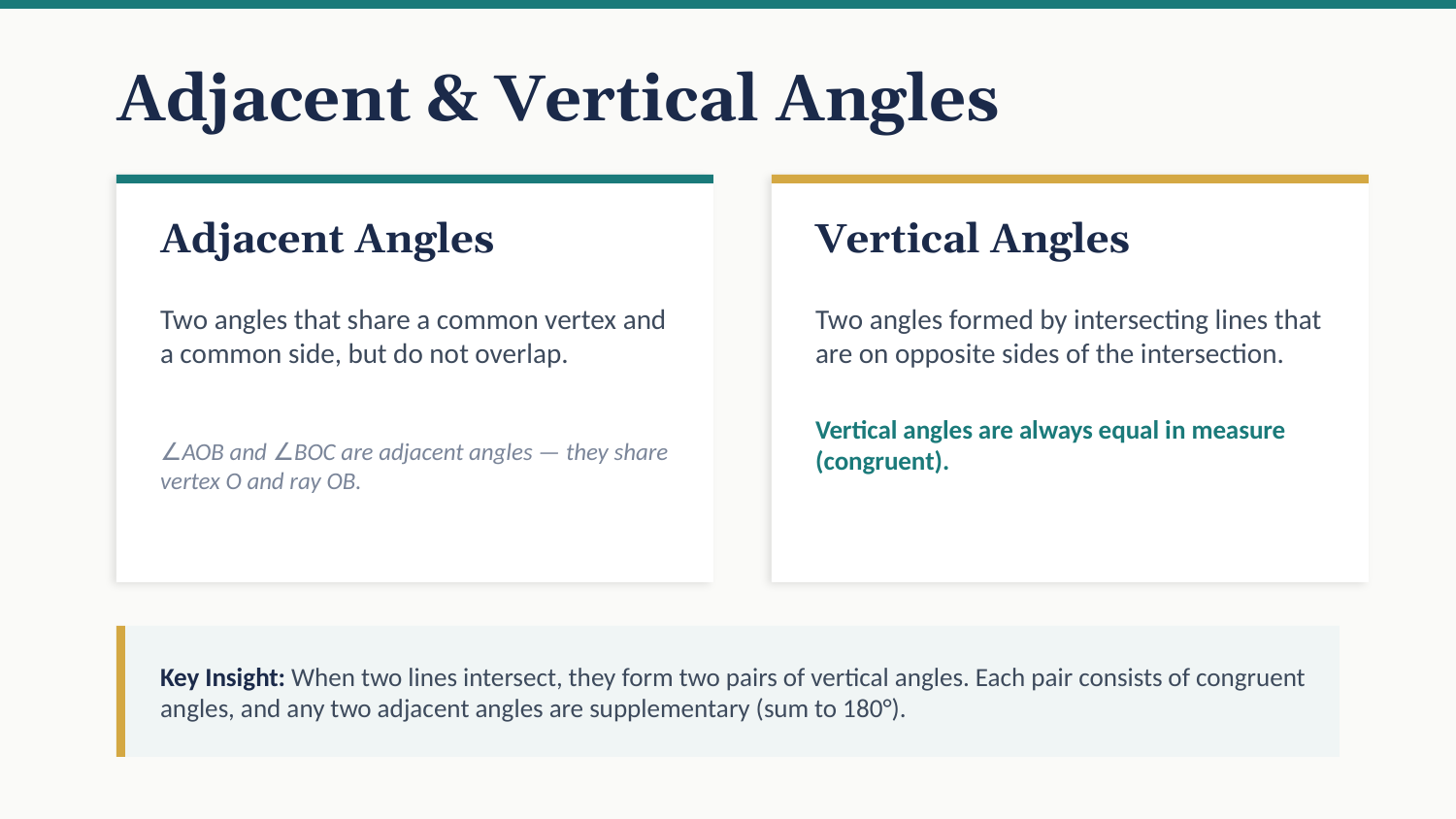

Adjacent & Vertical Angles

Adjacent Angles
Vertical Angles
Two angles that share a common vertex and a common side, but do not overlap.
Two angles formed by intersecting lines that are on opposite sides of the intersection.
∠AOB and ∠BOC are adjacent angles — they share vertex O and ray OB.
Vertical angles are always equal in measure (congruent).

Key Insight: When two lines intersect, they form two pairs of vertical angles. Each pair consists of congruent angles, and any two adjacent angles are supplementary (sum to 180°).